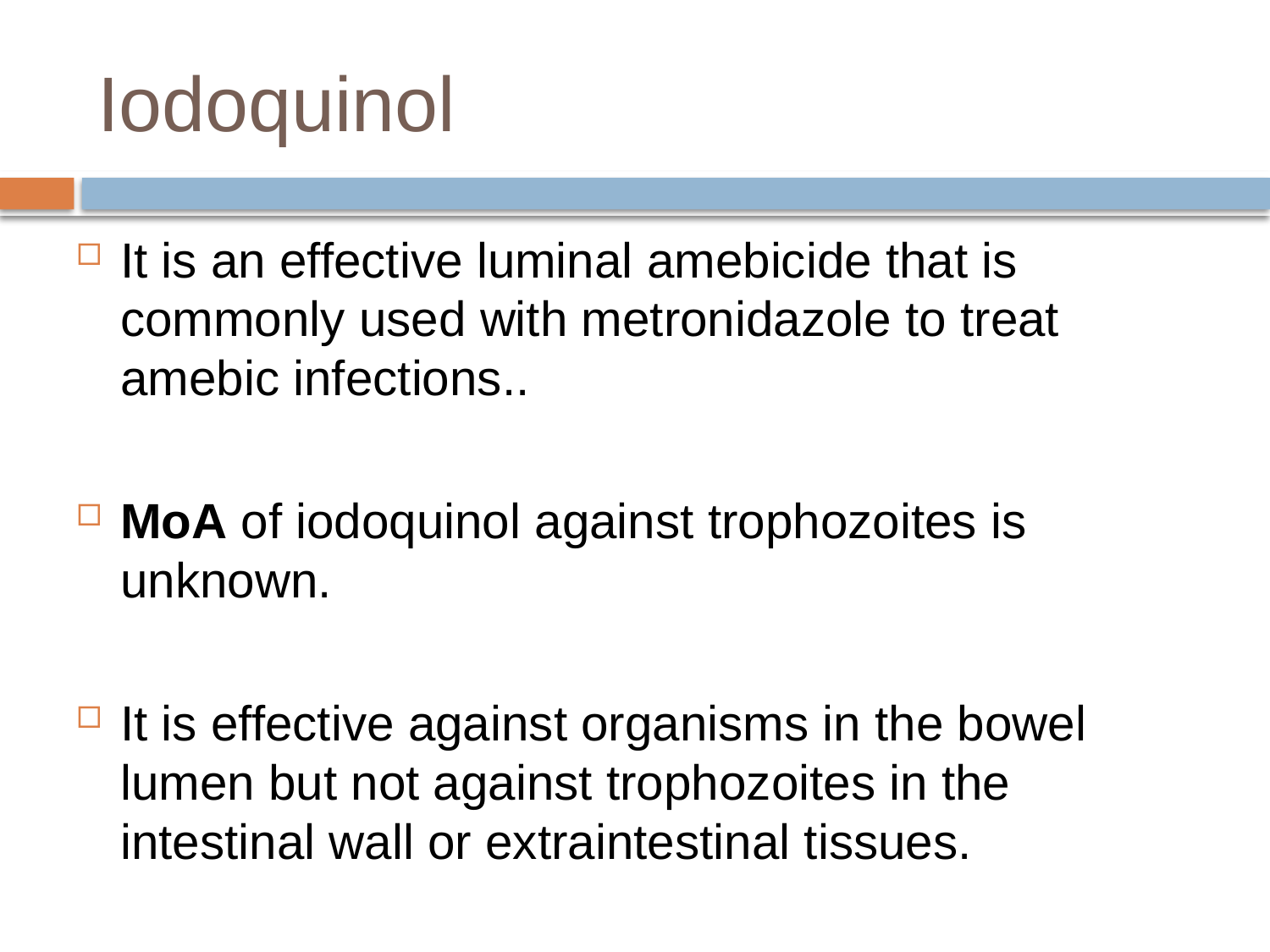

# Iodoquinol
It is an effective luminal amebicide that is commonly used with metronidazole to treat amebic infections..

MoA of iodoquinol against trophozoites is unknown.

It is effective against organisms in the bowel lumen but not against trophozoites in the intestinal wall or extraintestinal tissues.